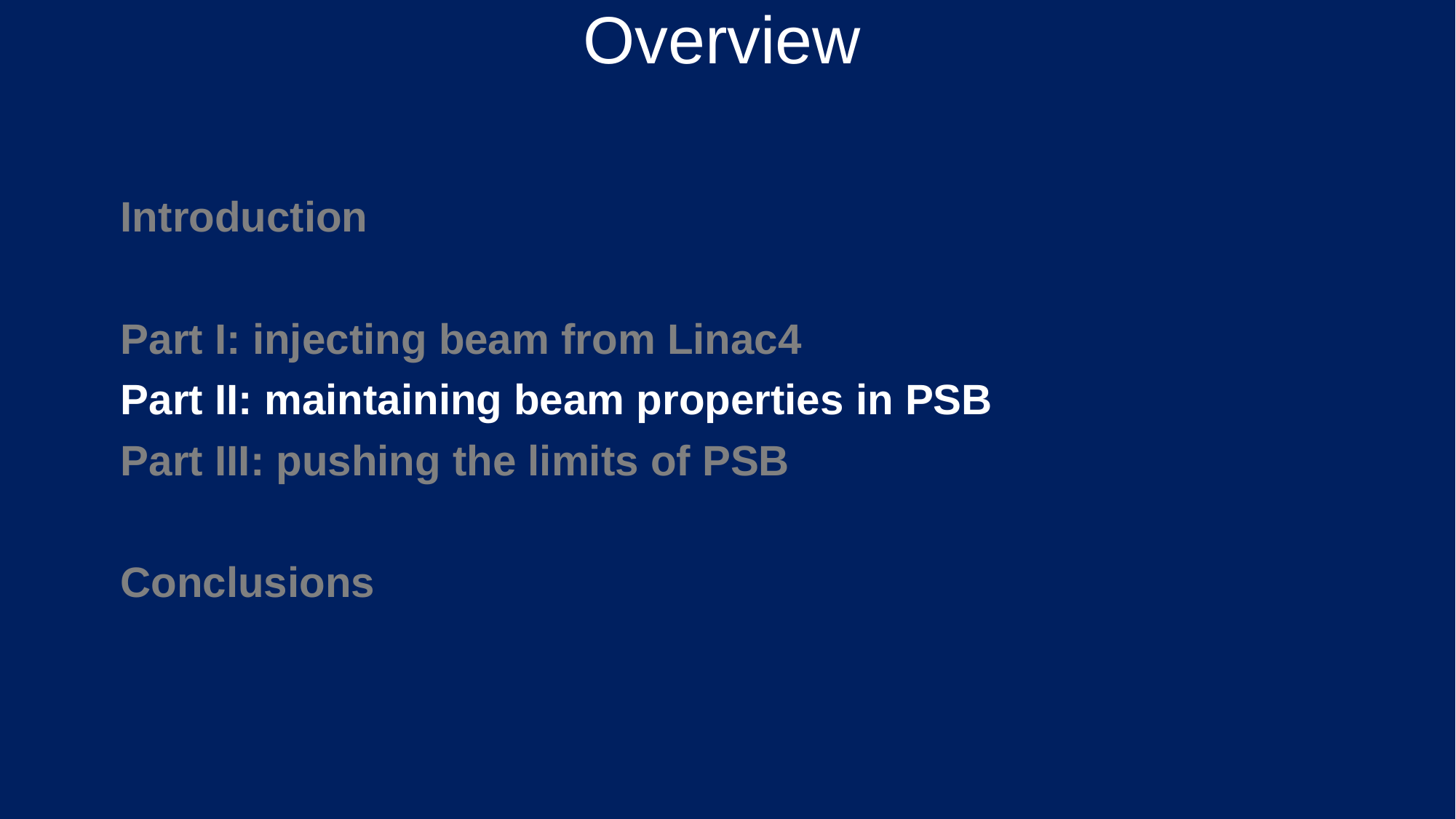

# Overview

Introduction

Part I: injecting beam from Linac4
Part II: maintaining beam properties in PSB
Part III: pushing the limits of PSB

Conclusions